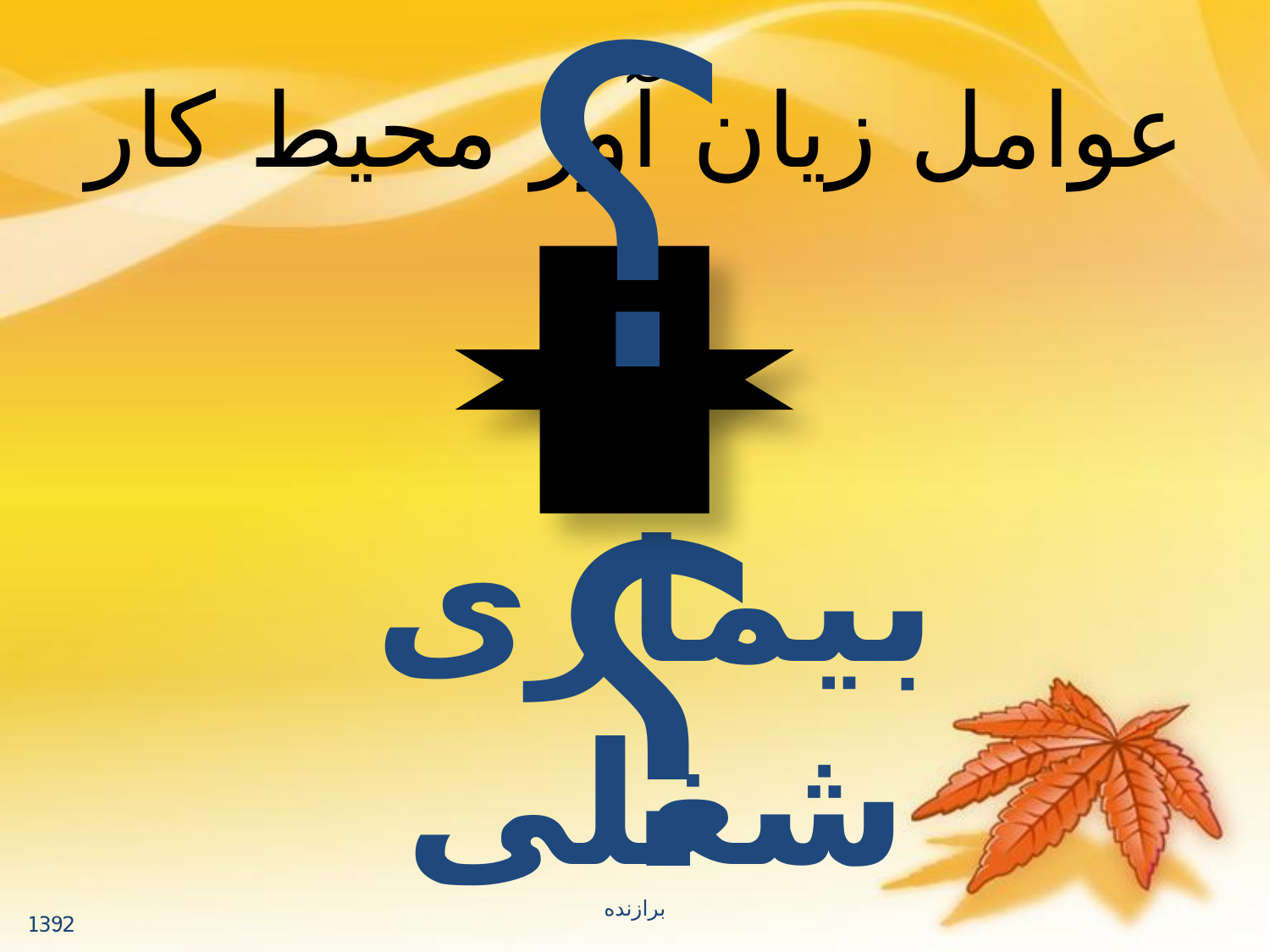

؟
# عوامل زیان آور محیط کار

؟
بیماری شغلی
برازنده
1392